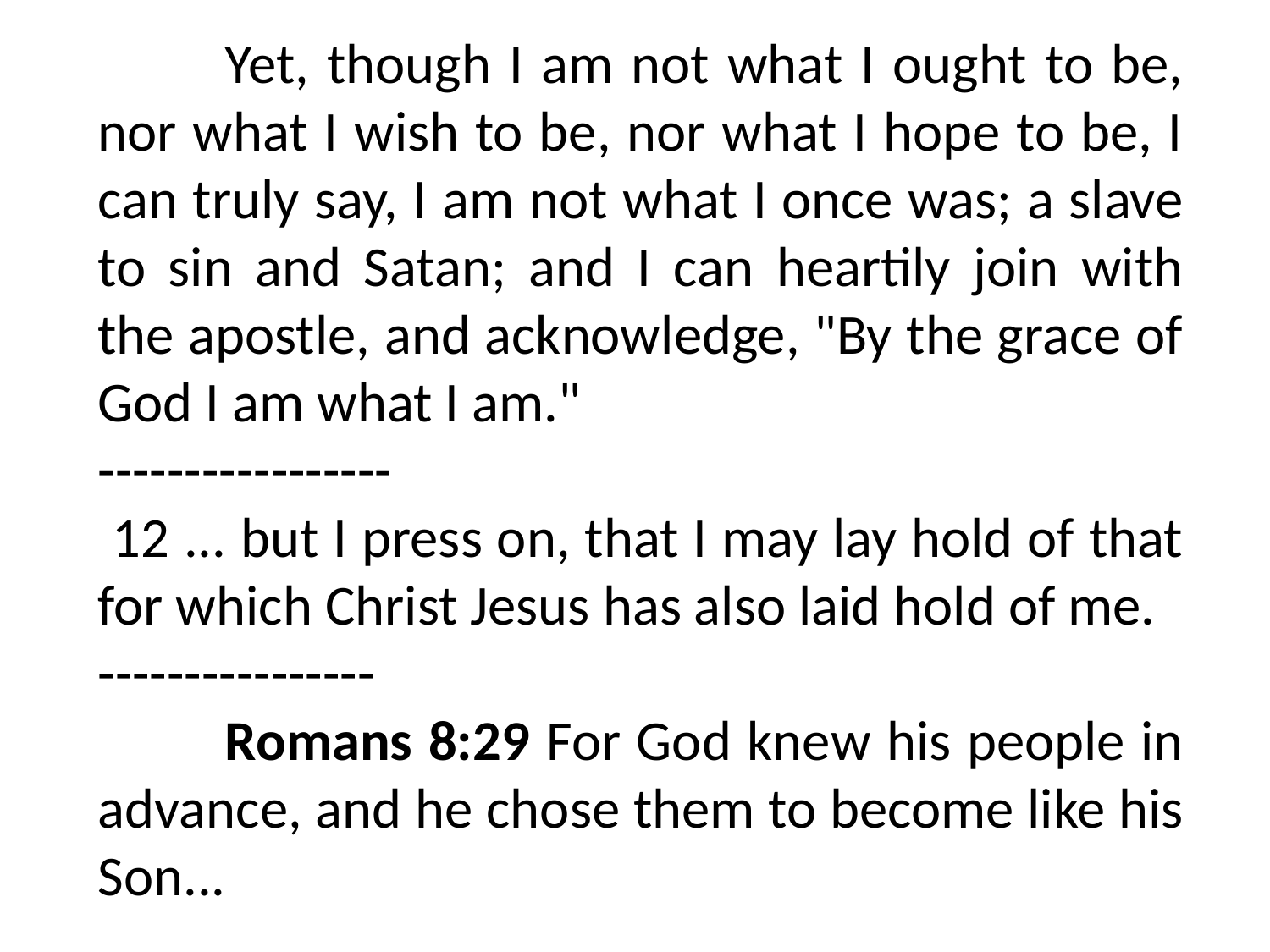

Yet, though I am not what I ought to be, nor what I wish to be, nor what I hope to be, I can truly say, I am not what I once was; a slave to sin and Satan; and I can heartily join with the apostle, and acknowledge, "By the grace of God I am what I am."
-----------------
 12 ... but I press on, that I may lay hold of that for which Christ Jesus has also laid hold of me.
----------------
	Romans 8:29 For God knew his people in advance, and he chose them to become like his Son...